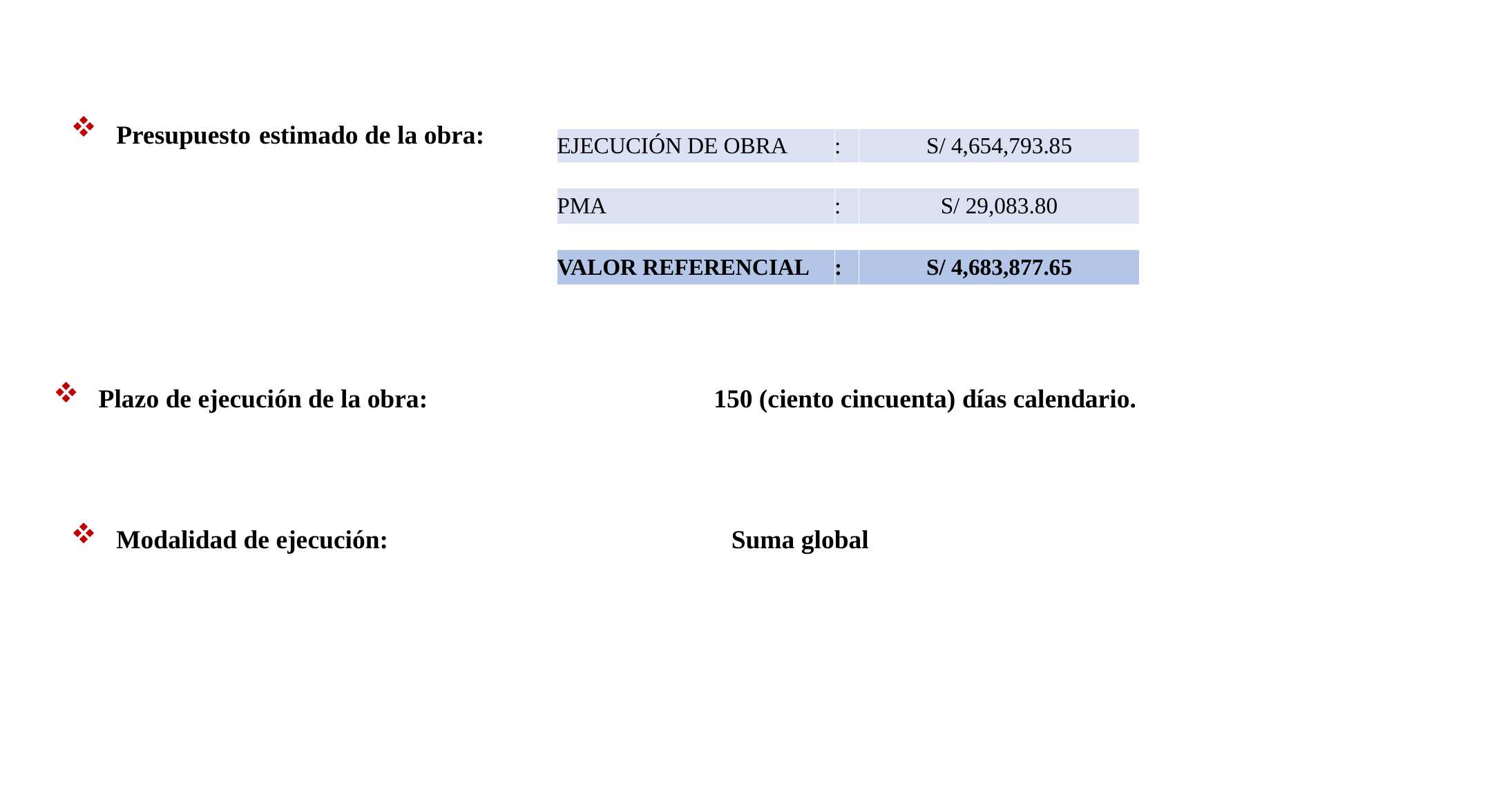

| EJECUCIÓN DE OBRA | : | S/ 4,654,793.85 |
| --- | --- | --- |
|  |  |  |
| PMA | : | S/ 29,083.80 |
|  |  |  |
| VALOR REFERENCIAL | : | S/ 4,683,877.65 |
 Presupuesto estimado de la obra:

 Plazo de ejecución de la obra:			150 (ciento cincuenta) días calendario.

 Modalidad de ejecución:				Suma global